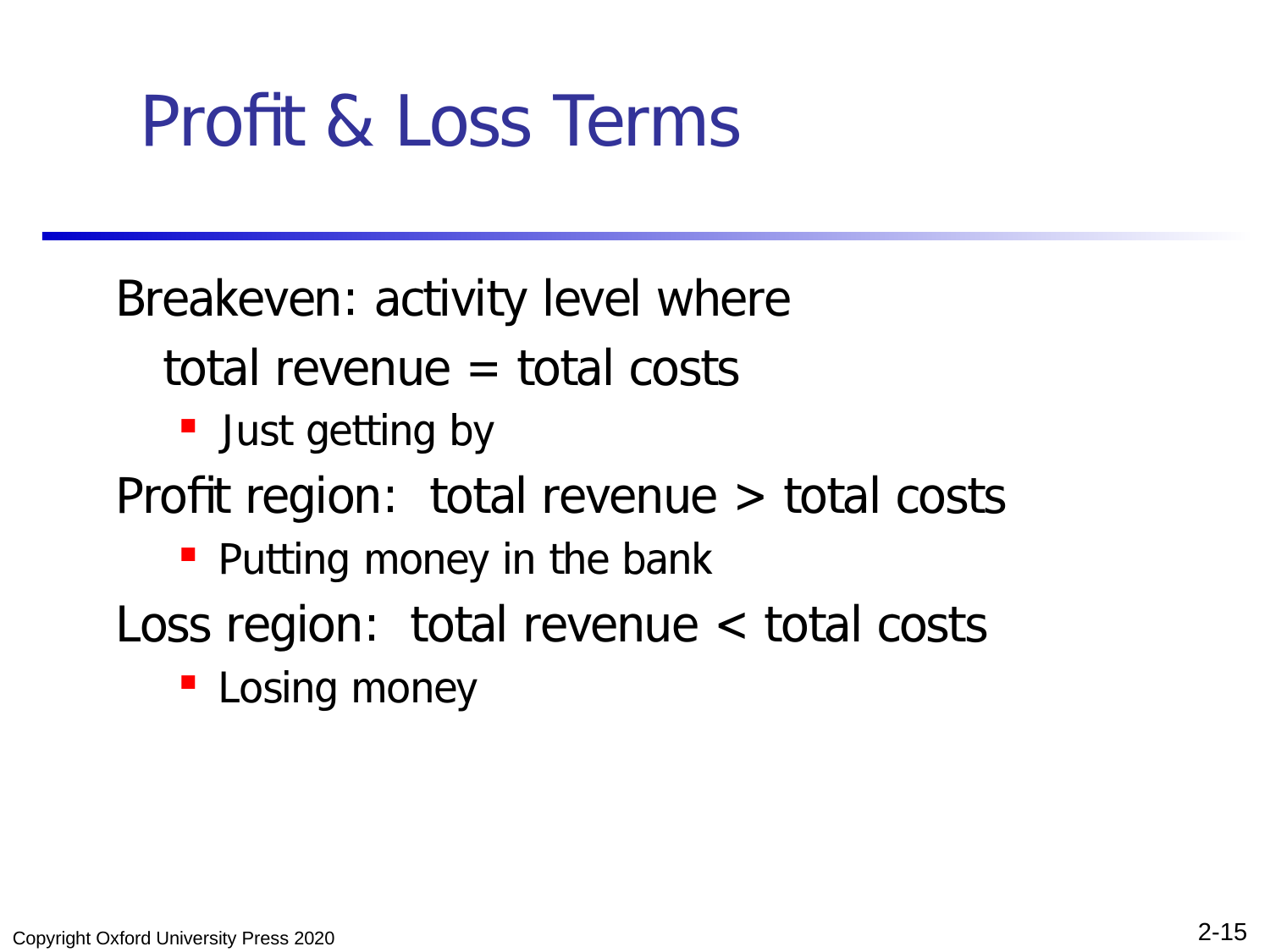

# Profit & Loss Terms
Breakeven: activity level where
	total revenue = total costs
Just getting by
Profit region:  total revenue > total costs
Putting money in the bank
Loss region:  total revenue < total costs
Losing money
Copyright Oxford University Press 2020